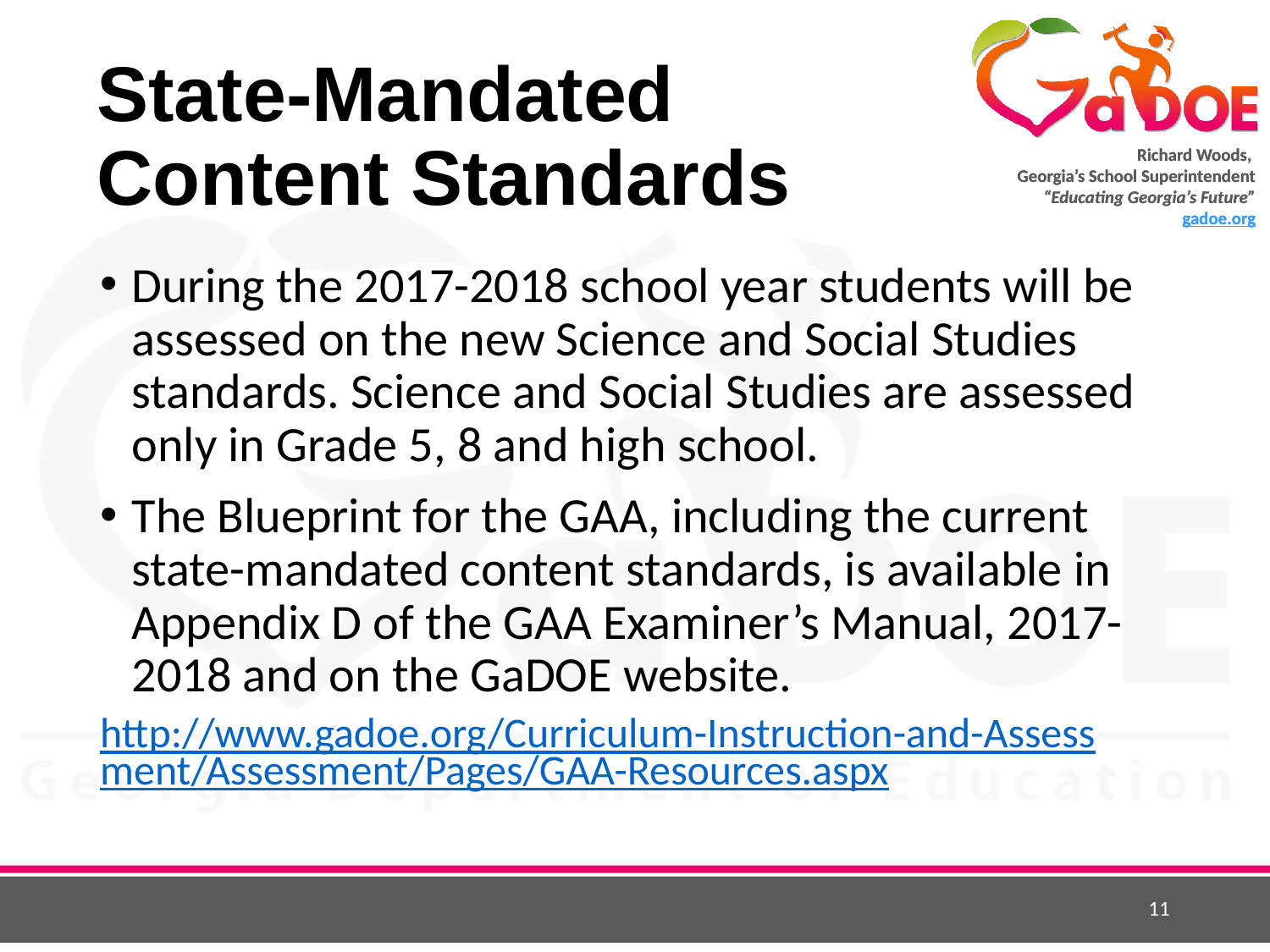

# State-Mandated Content Standards
During the 2017-2018 school year students will be assessed on the new Science and Social Studies standards. Science and Social Studies are assessed only in Grade 5, 8 and high school.
The Blueprint for the GAA, including the current state-mandated content standards, is available in Appendix D of the GAA Examiner’s Manual, 2017-2018 and on the GaDOE website.
http://www.gadoe.org/Curriculum-Instruction-and-Assessment/Assessment/Pages/GAA-Resources.aspx

11